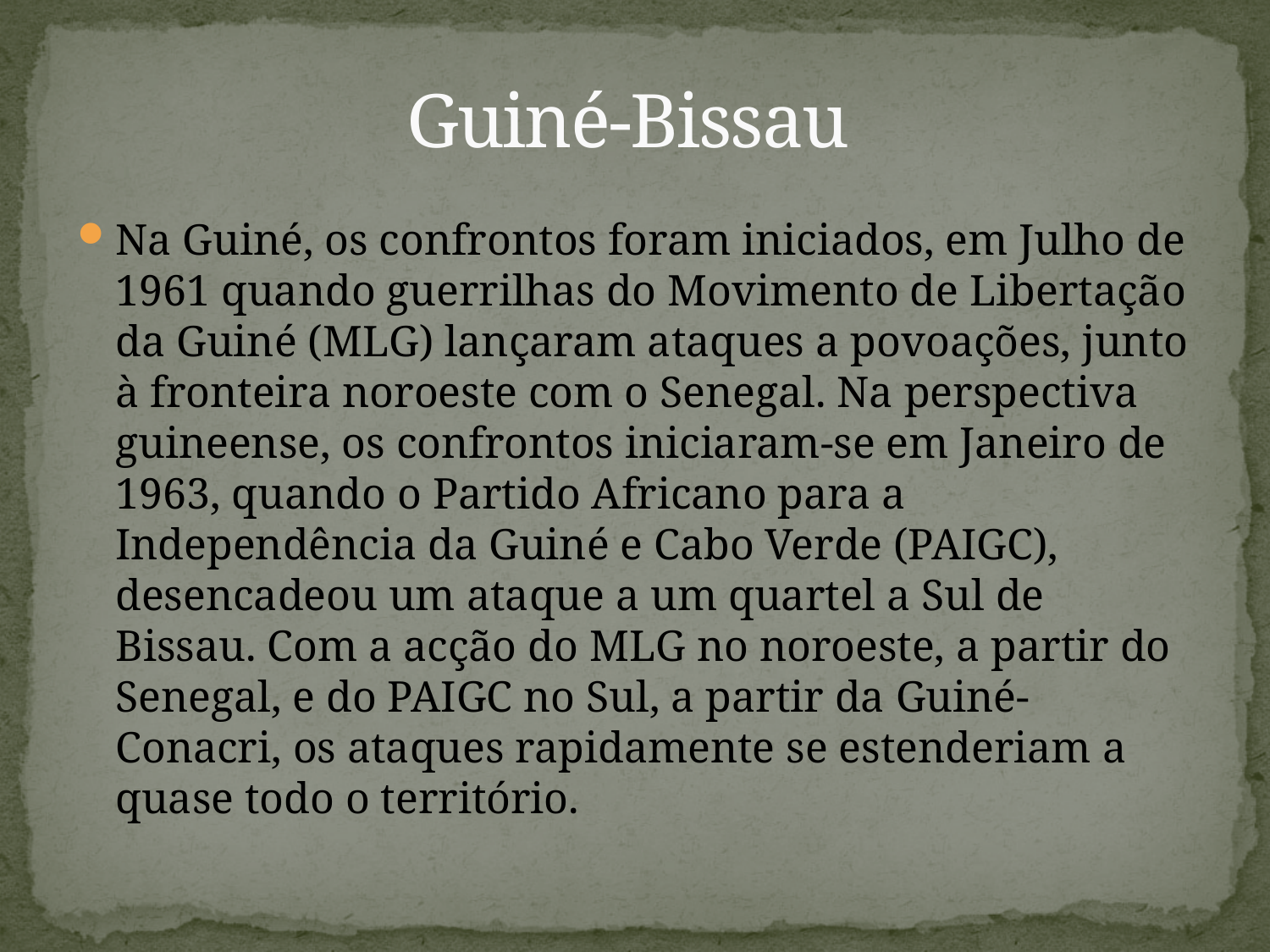

# Guiné-Bissau
Na Guiné, os confrontos foram iniciados, em Julho de 1961 quando guerrilhas do Movimento de Libertação da Guiné (MLG) lançaram ataques a povoações, junto à fronteira noroeste com o Senegal. Na perspectiva guineense, os confrontos iniciaram-se em Janeiro de 1963, quando o Partido Africano para a Independência da Guiné e Cabo Verde (PAIGC), desencadeou um ataque a um quartel a Sul de Bissau. Com a acção do MLG no noroeste, a partir do Senegal, e do PAIGC no Sul, a partir da Guiné-Conacri, os ataques rapidamente se estenderiam a quase todo o território.